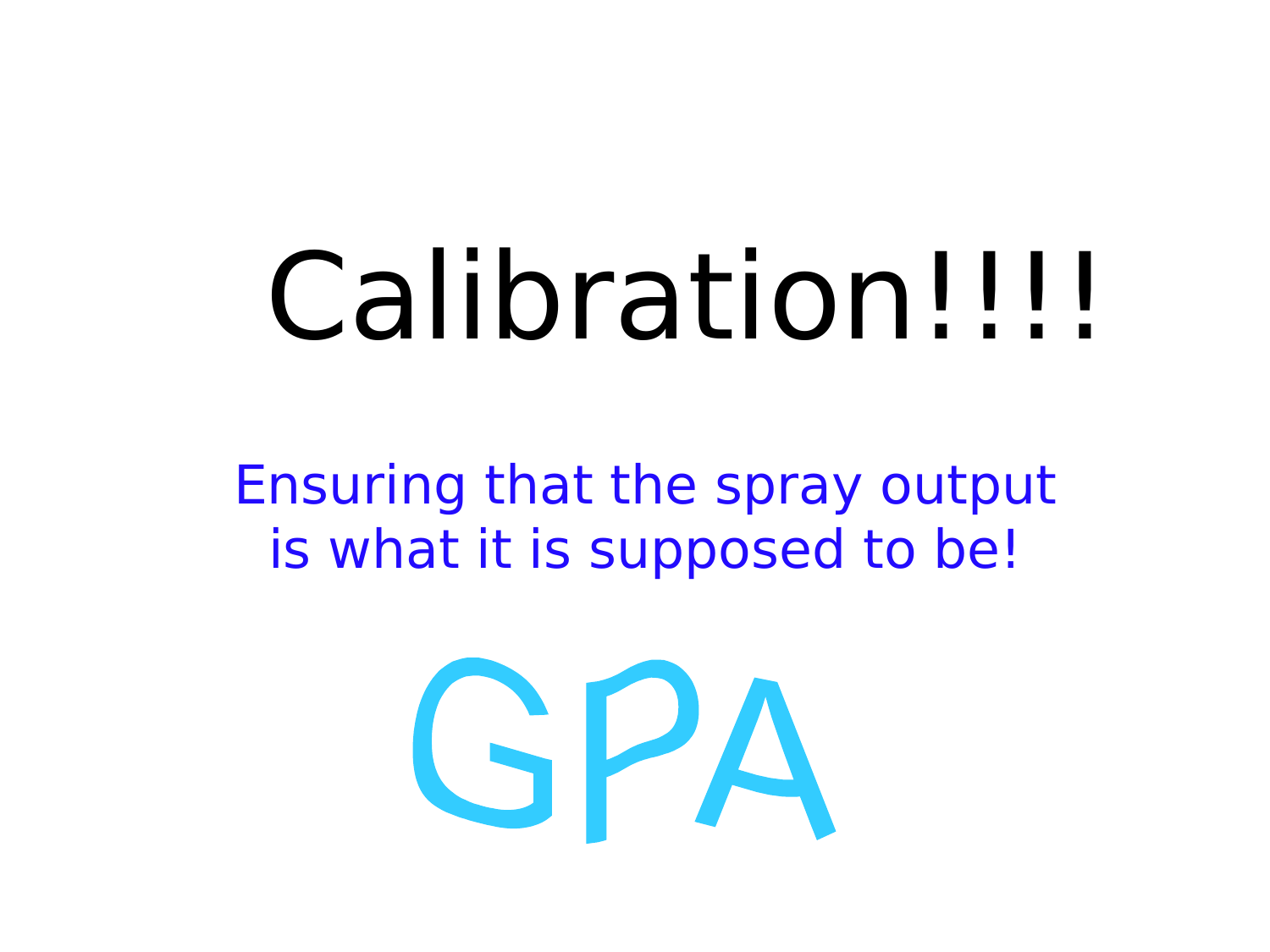

# Calibration!!!!
Ensuring that the spray output is what it is supposed to be!
GPA